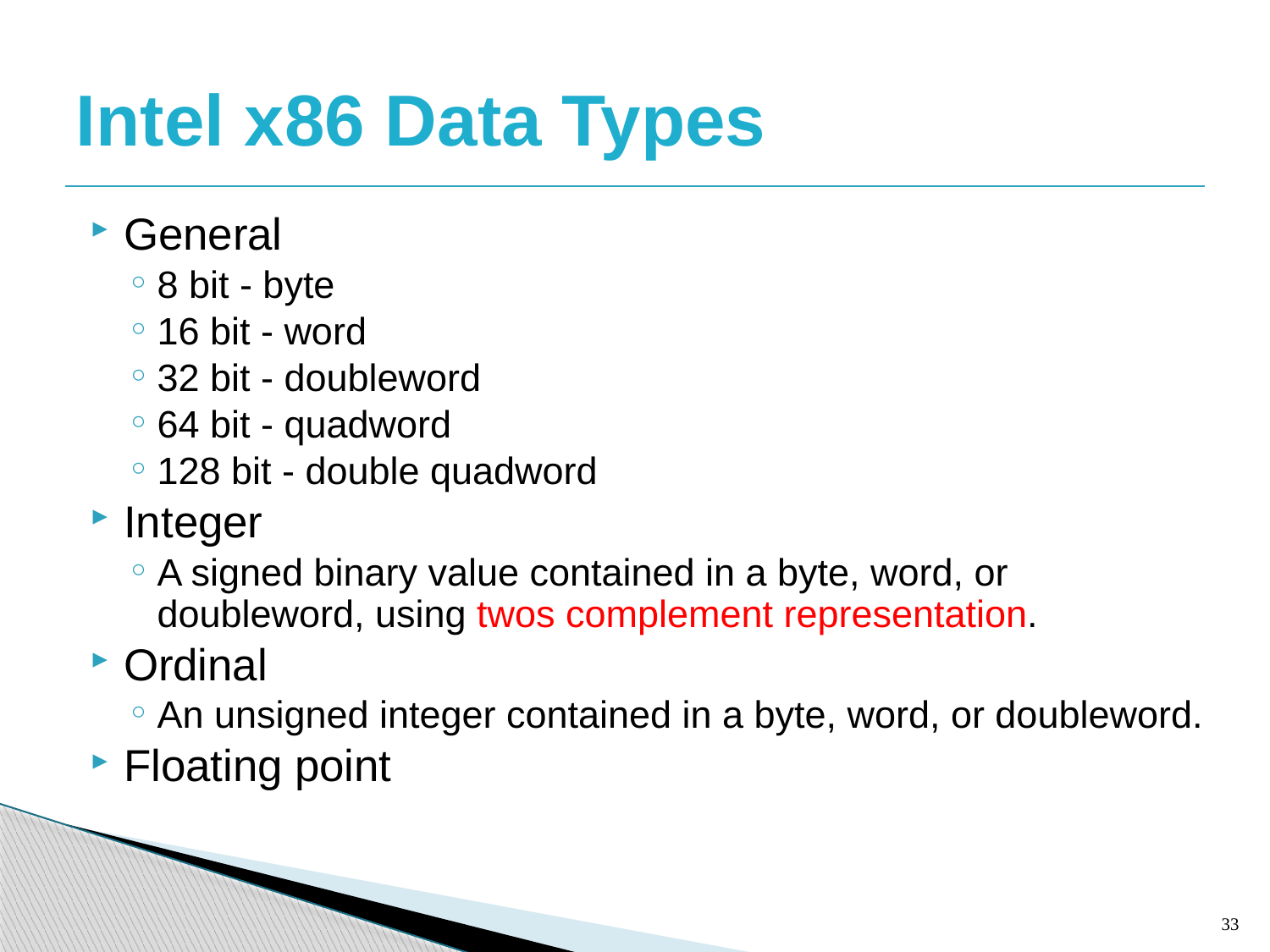

# Intel x86 Data Types
General
8 bit - byte
16 bit - word
32 bit - doubleword
64 bit - quadword
128 bit - double quadword
Integer
A signed binary value contained in a byte, word, or doubleword, using twos complement representation.
Ordinal
An unsigned integer contained in a byte, word, or doubleword.
Floating point

33